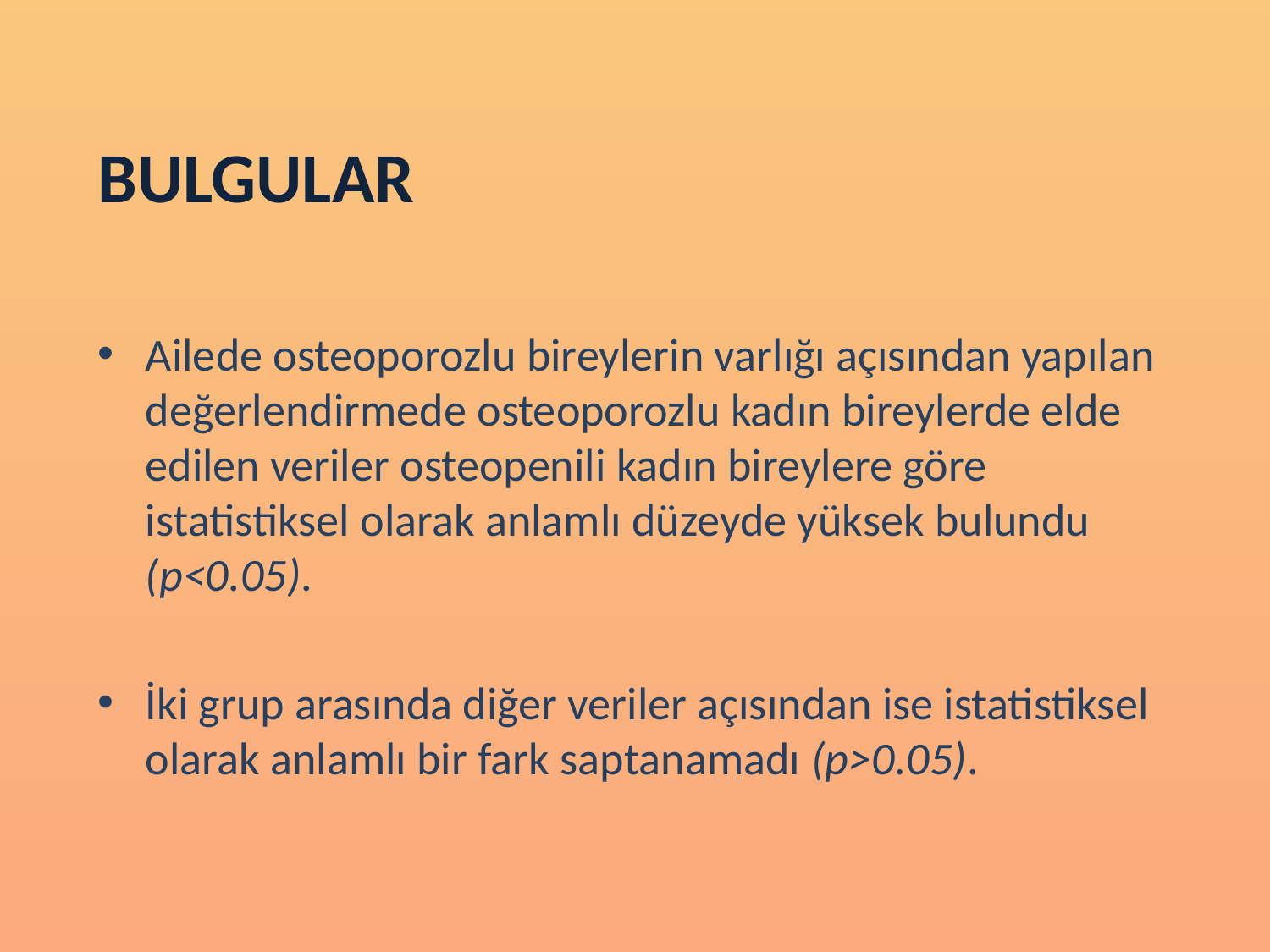

BULGULAR

Ailede osteoporozlu bireylerin varlığı açısından yapılan değerlendirmede osteoporozlu kadın bireylerde elde edilen veriler osteopenili kadın bireylere göre istatistiksel olarak anlamlı düzeyde yüksek bulundu (p<0.05).

İki grup arasında diğer veriler açısından ise istatistiksel olarak anlamlı bir fark saptanamadı (p>0.05).